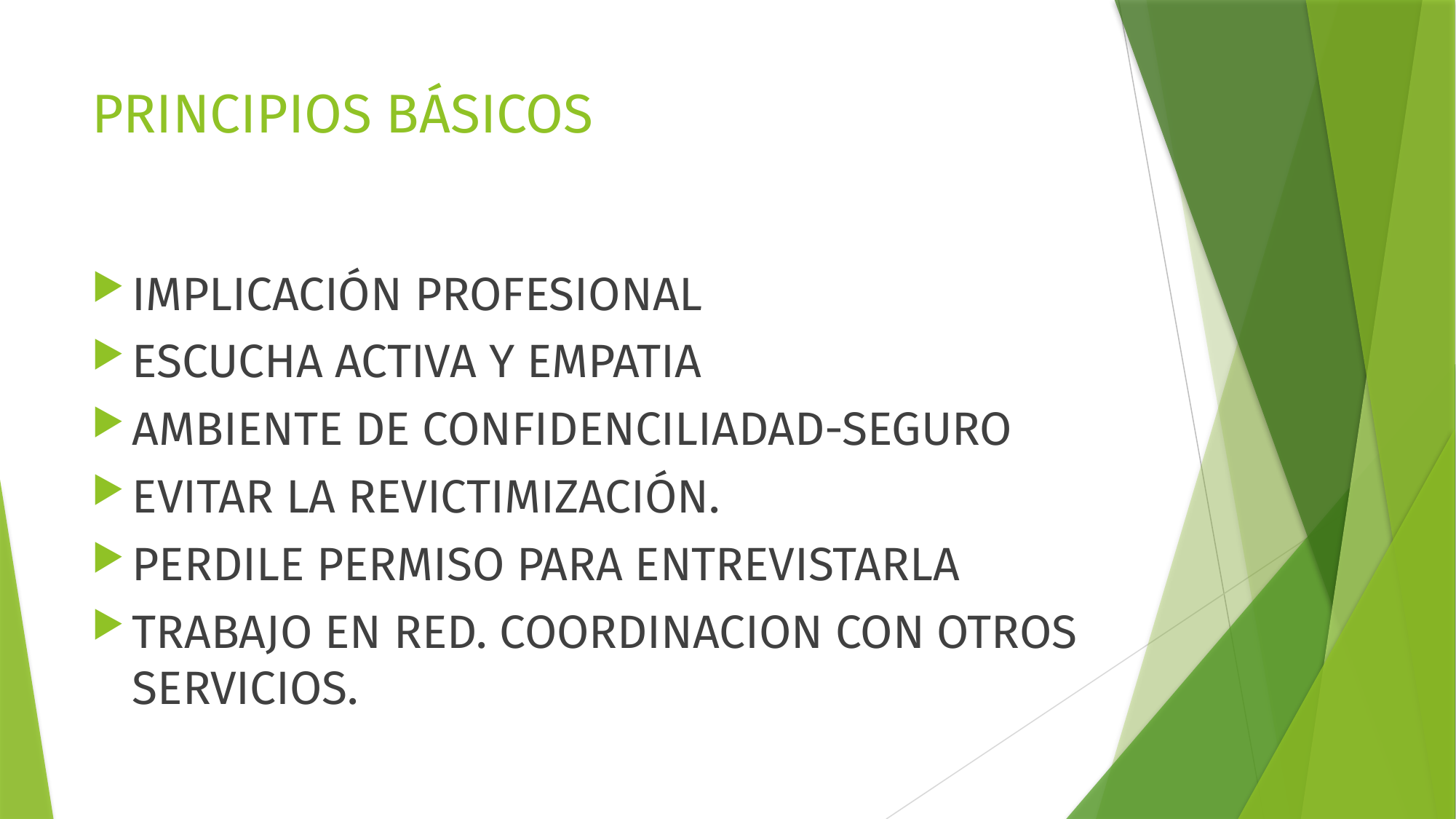

# PRINCIPIOS BÁSICOS
IMPLICACIÓN PROFESIONAL
ESCUCHA ACTIVA Y EMPATIA
AMBIENTE DE CONFIDENCILIADAD-SEGURO
EVITAR LA REVICTIMIZACIÓN.
PERDILE PERMISO PARA ENTREVISTARLA
TRABAJO EN RED. COORDINACION CON OTROS SERVICIOS.